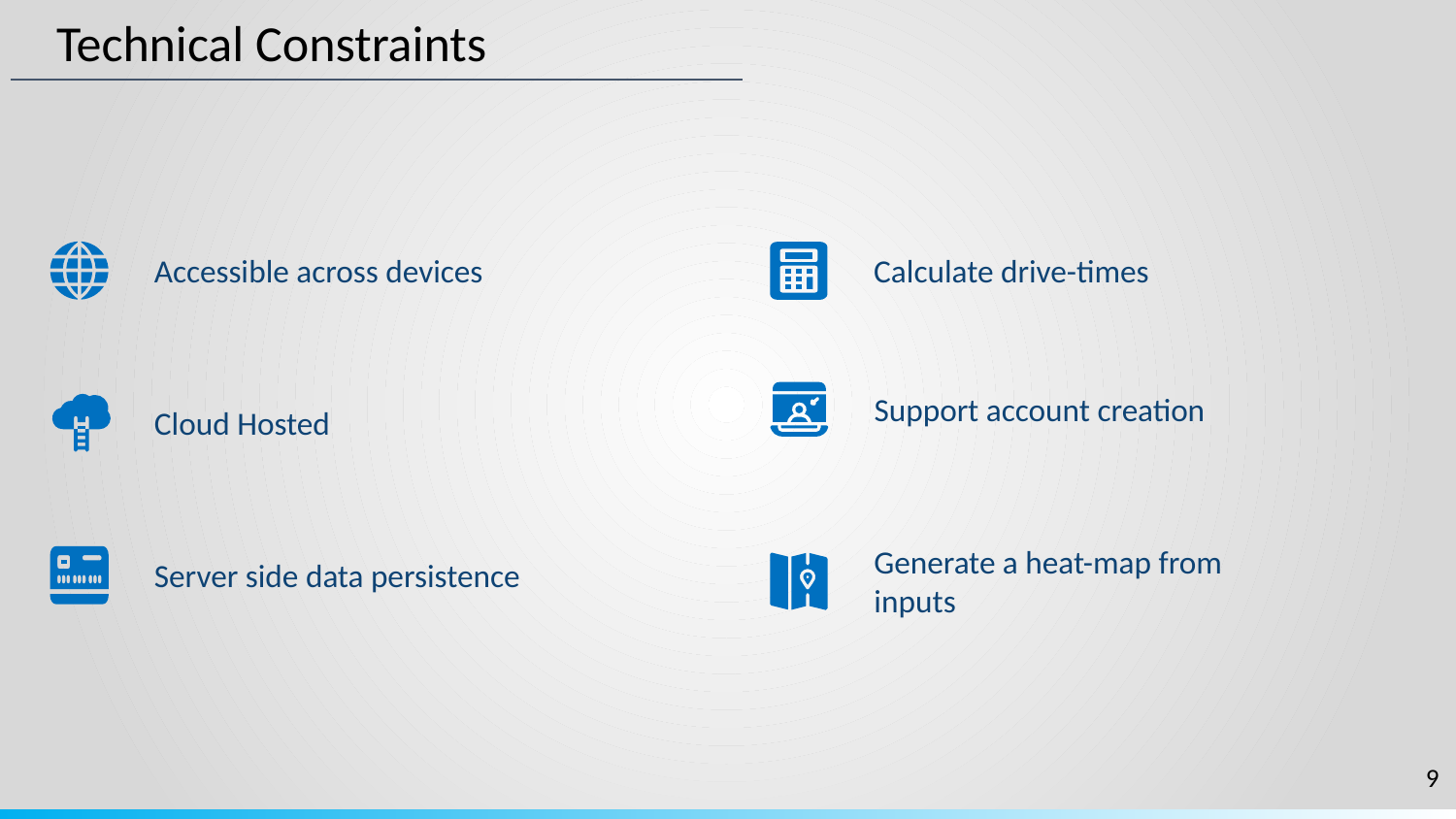

Technical Constraints
Accessible across devices
Calculate drive-times

Support account creation

Cloud Hosted

Generate a heat-map from inputs
Server side data persistence

9